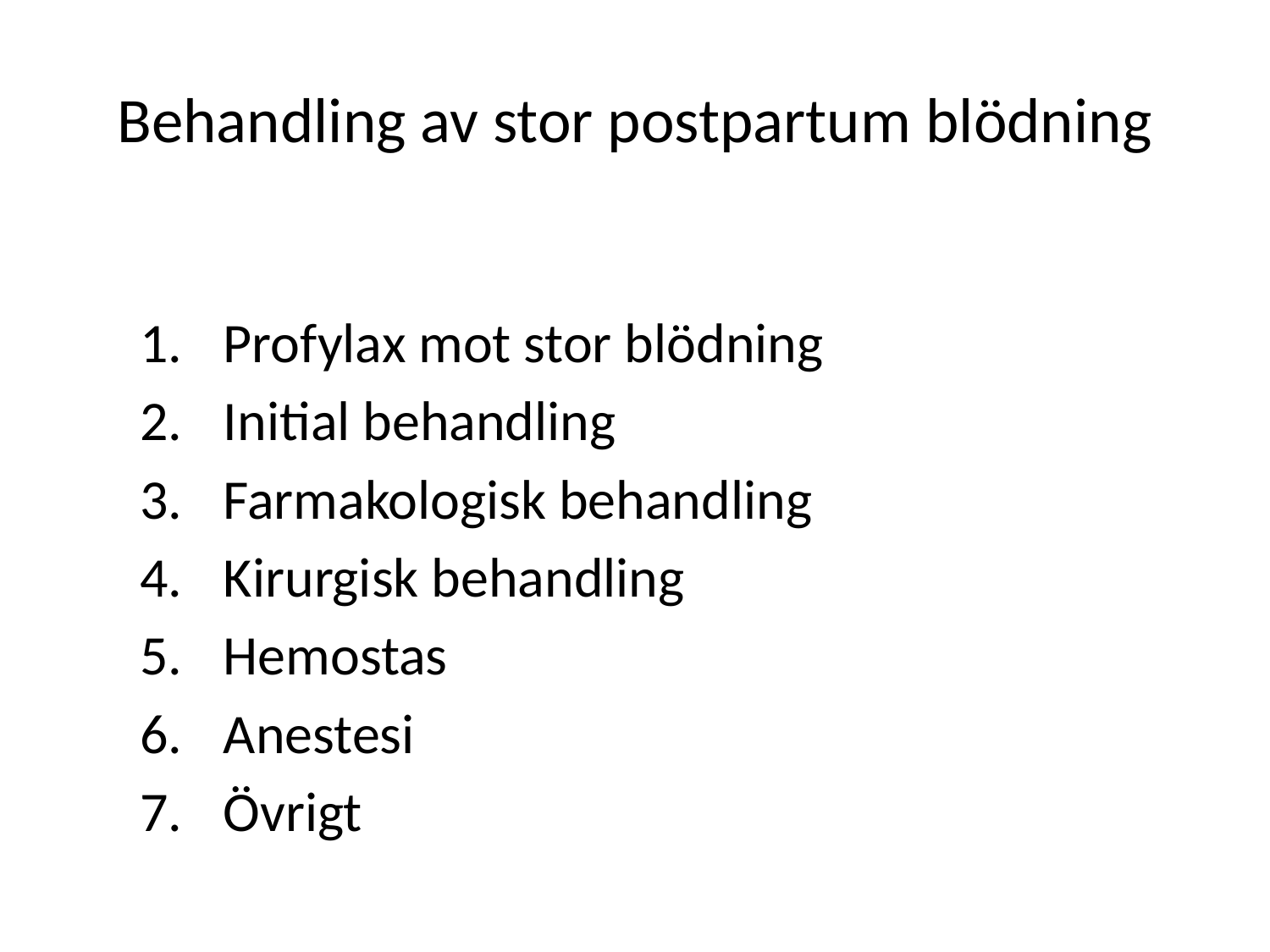

# Behandling av stor postpartum blödning

Profylax mot stor blödning
Initial behandling
Farmakologisk behandling
Kirurgisk behandling
Hemostas
Anestesi
Övrigt